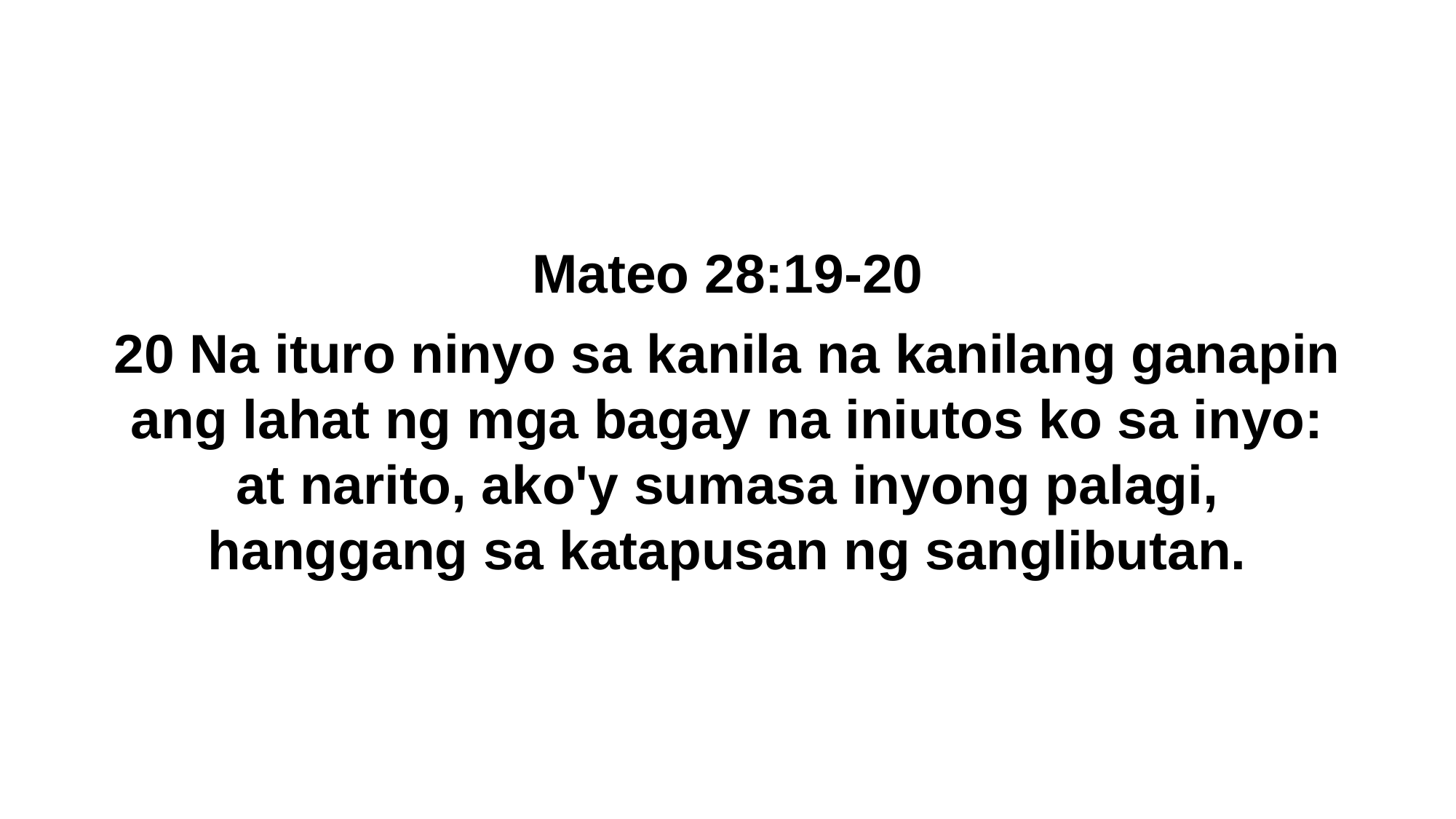

Mateo 28:19-20
20 Na ituro ninyo sa kanila na kanilang ganapin ang lahat ng mga bagay na iniutos ko sa inyo: at narito, ako'y sumasa inyong palagi, hanggang sa katapusan ng sanglibutan.